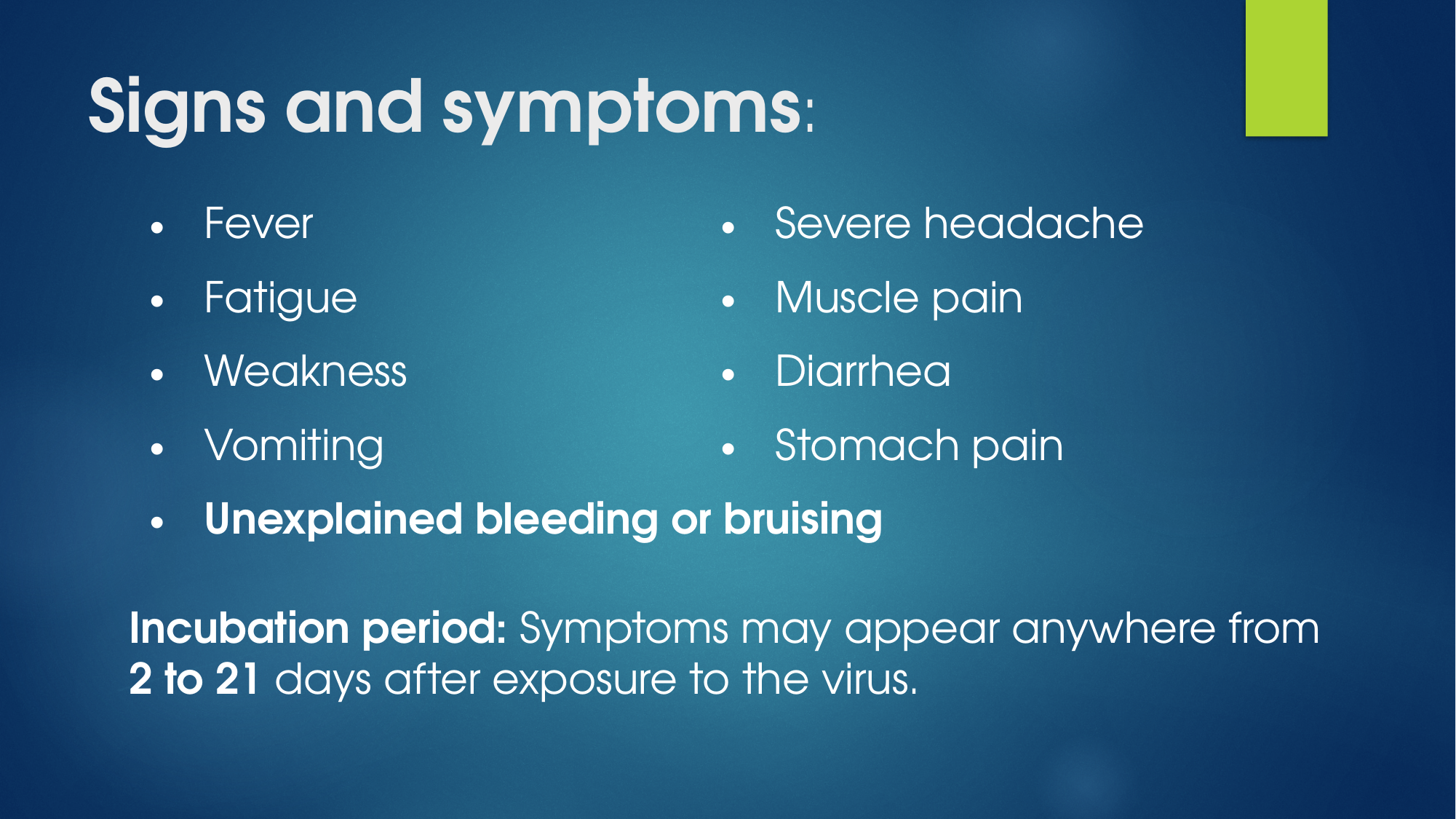

# Signs and symptoms:
| Fever | Severe headache |
| --- | --- |
| Fatigue | Muscle pain |
| Weakness | Diarrhea |
| Vomiting | Stomach pain |
| Unexplained bleeding or bruising |  |
Incubation period: Symptoms may appear anywhere from 2 to 21 days after exposure to the virus.